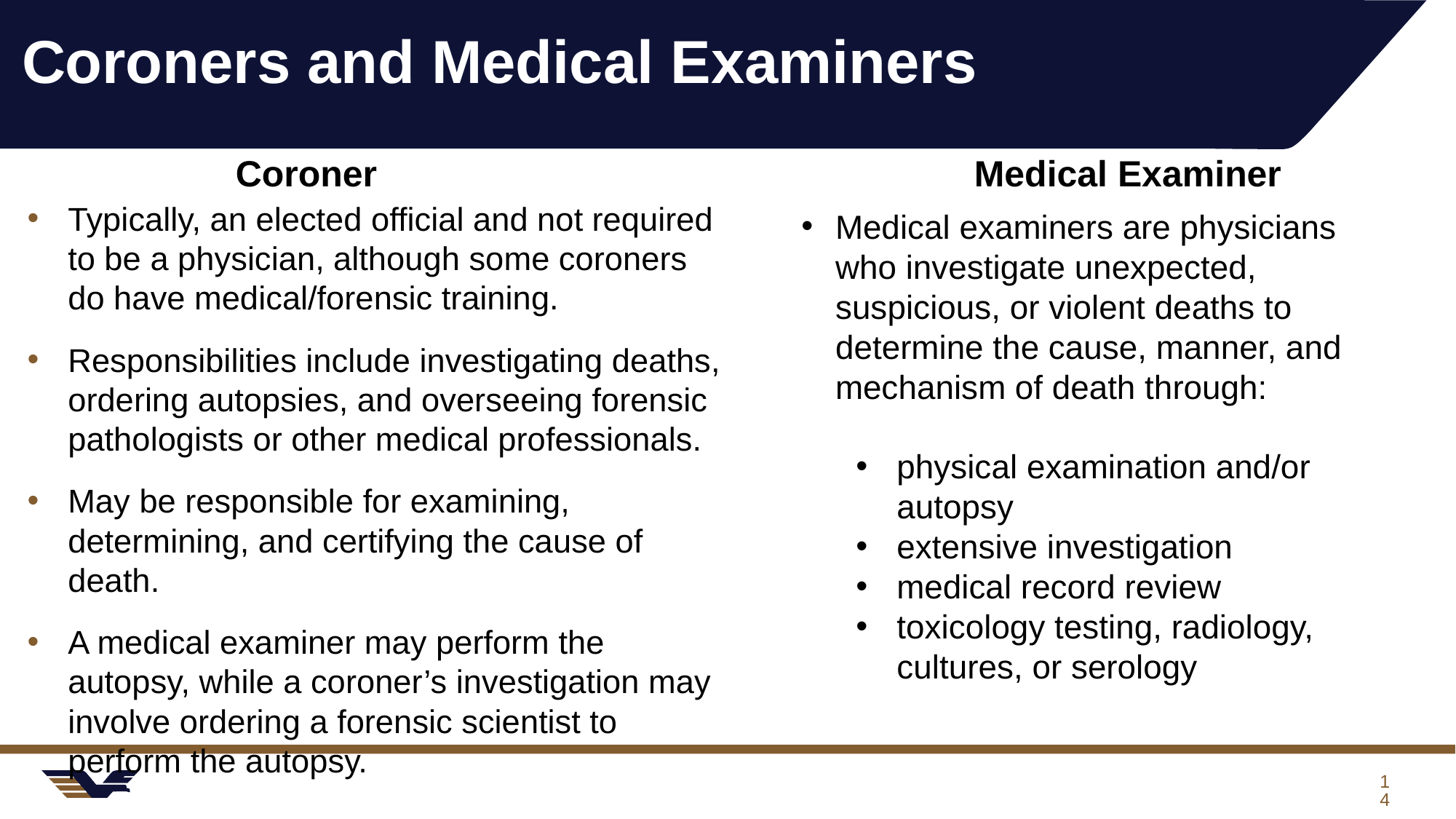

# Coroners and Medical Examiners
Coroner
Medical Examiner
Typically, an elected official and not required to be a physician, although some coroners do have medical/forensic training.
Responsibilities include investigating deaths, ordering autopsies, and overseeing forensic pathologists or other medical professionals.
May be responsible for examining, determining, and certifying the cause of death.
A medical examiner may perform the autopsy, while a coroner’s investigation may involve ordering a forensic scientist to perform the autopsy.

Medical examiners are physicians who investigate unexpected, suspicious, or violent deaths to determine the cause, manner, and mechanism of death through:

physical examination and/or autopsy
extensive investigation
medical record review
toxicology testing, radiology, cultures, or serology

14